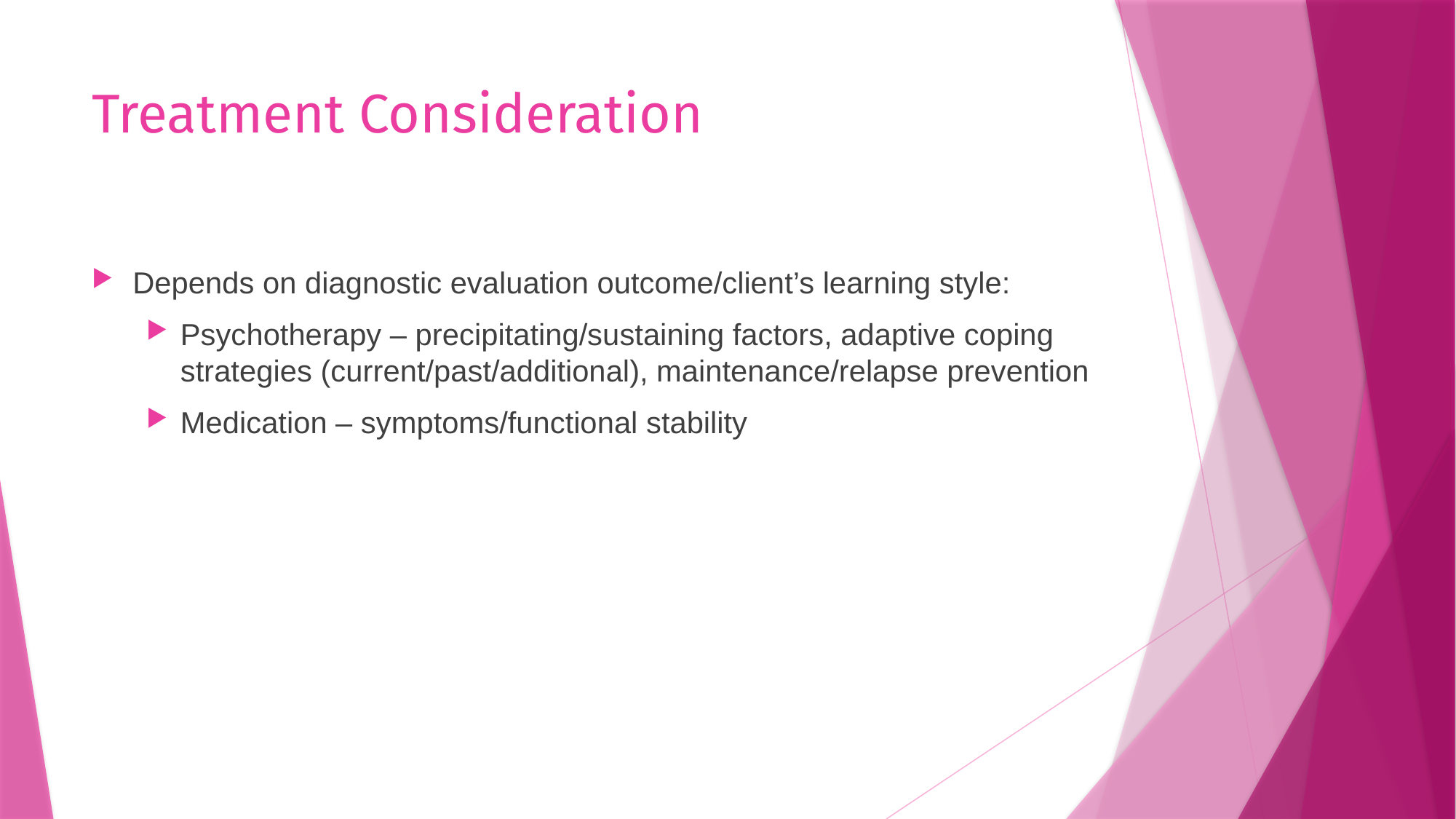

# Treatment Consideration
Depends on diagnostic evaluation outcome/client’s learning style:
Psychotherapy – precipitating/sustaining factors, adaptive coping strategies (current/past/additional), maintenance/relapse prevention
Medication – symptoms/functional stability